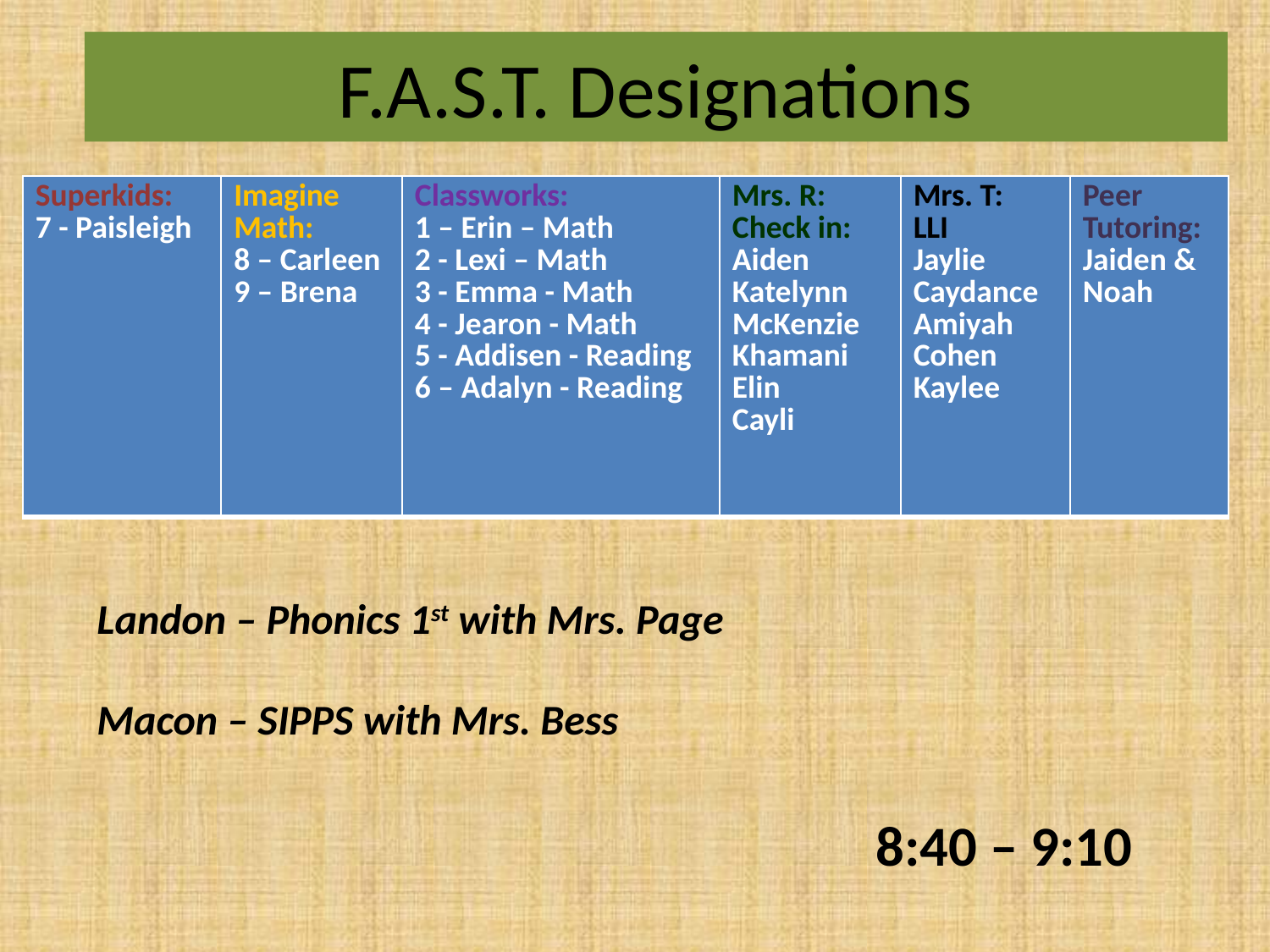

# F.A.S.T. Designations
| Superkids: 7 - Paisleigh | Imagine Math: 8 – Carleen 9 – Brena | Classworks: 1 – Erin – Math 2 - Lexi – Math 3 - Emma - Math 4 - Jearon - Math 5 - Addisen - Reading 6 – Adalyn - Reading | Mrs. R: Check in: Aiden Katelynn McKenzie Khamani Elin Cayli | Mrs. T: LLI Jaylie Caydance Amiyah Cohen Kaylee | Peer Tutoring: Jaiden & Noah |
| --- | --- | --- | --- | --- | --- |
Landon – Phonics 1st with Mrs. Page
Macon – SIPPS with Mrs. Bess
8:40 – 9:10